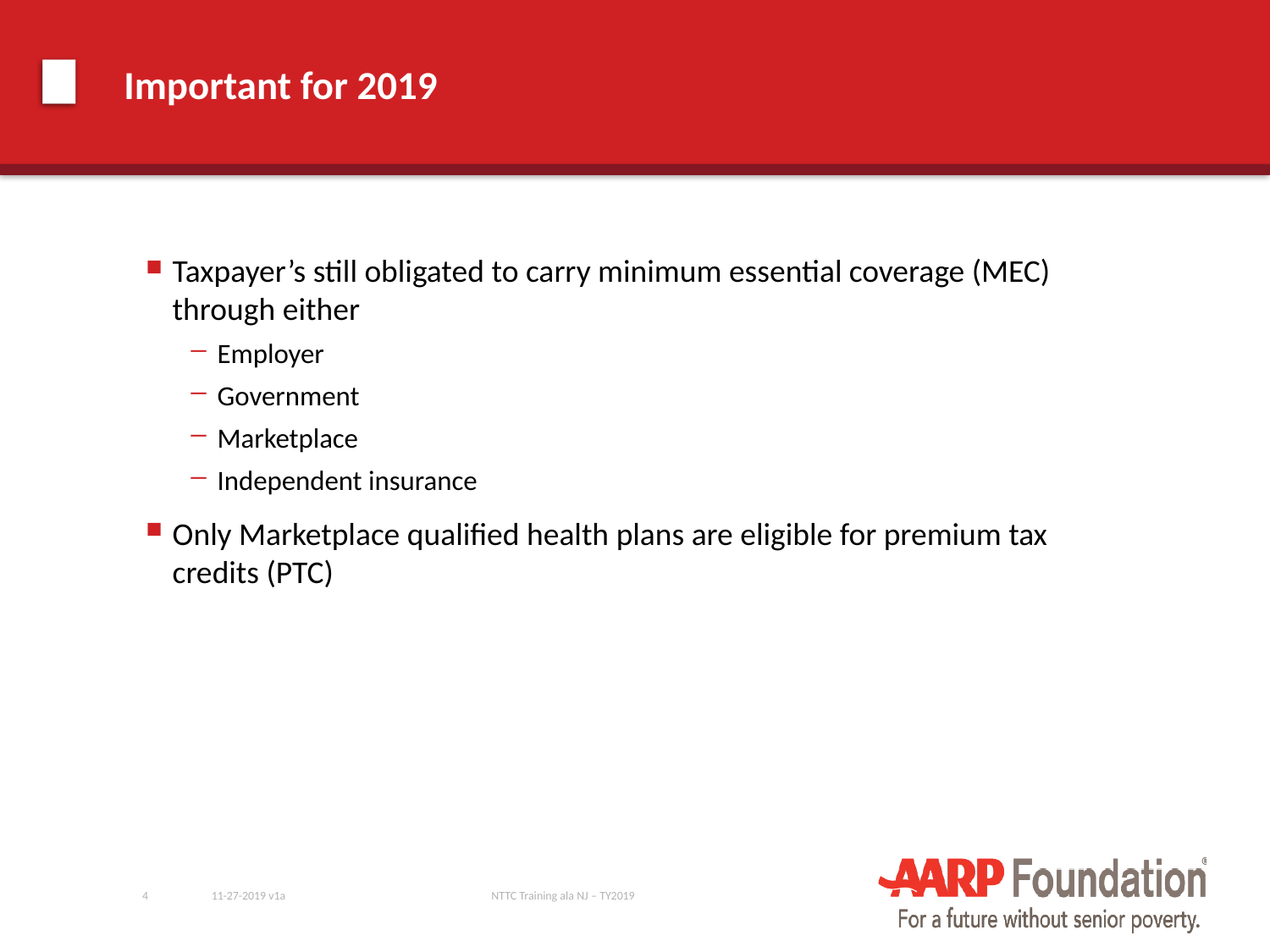

# Important for 2019
Taxpayer’s still obligated to carry minimum essential coverage (MEC) through either
Employer
Government
Marketplace
Independent insurance
Only Marketplace qualified health plans are eligible for premium tax credits (PTC)

4
11-27-2019 v1a
NTTC Training ala NJ – TY2019